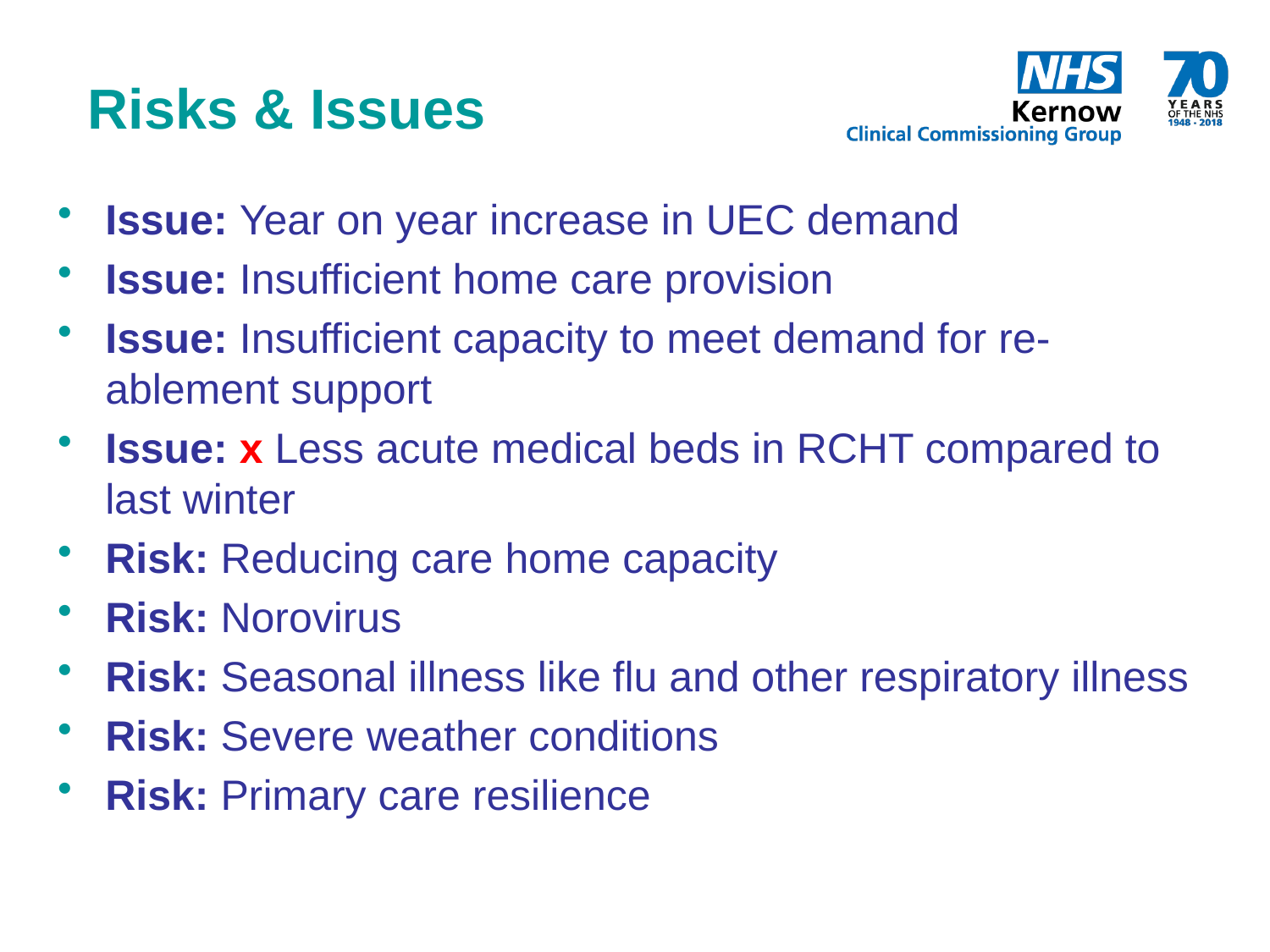

# Risks & Issues
Issue: Year on year increase in UEC demand
Issue: Insufficient home care provision
Issue: Insufficient capacity to meet demand for re-ablement support
Issue: x Less acute medical beds in RCHT compared to last winter
Risk: Reducing care home capacity
Risk: Norovirus
Risk: Seasonal illness like flu and other respiratory illness
Risk: Severe weather conditions
Risk: Primary care resilience